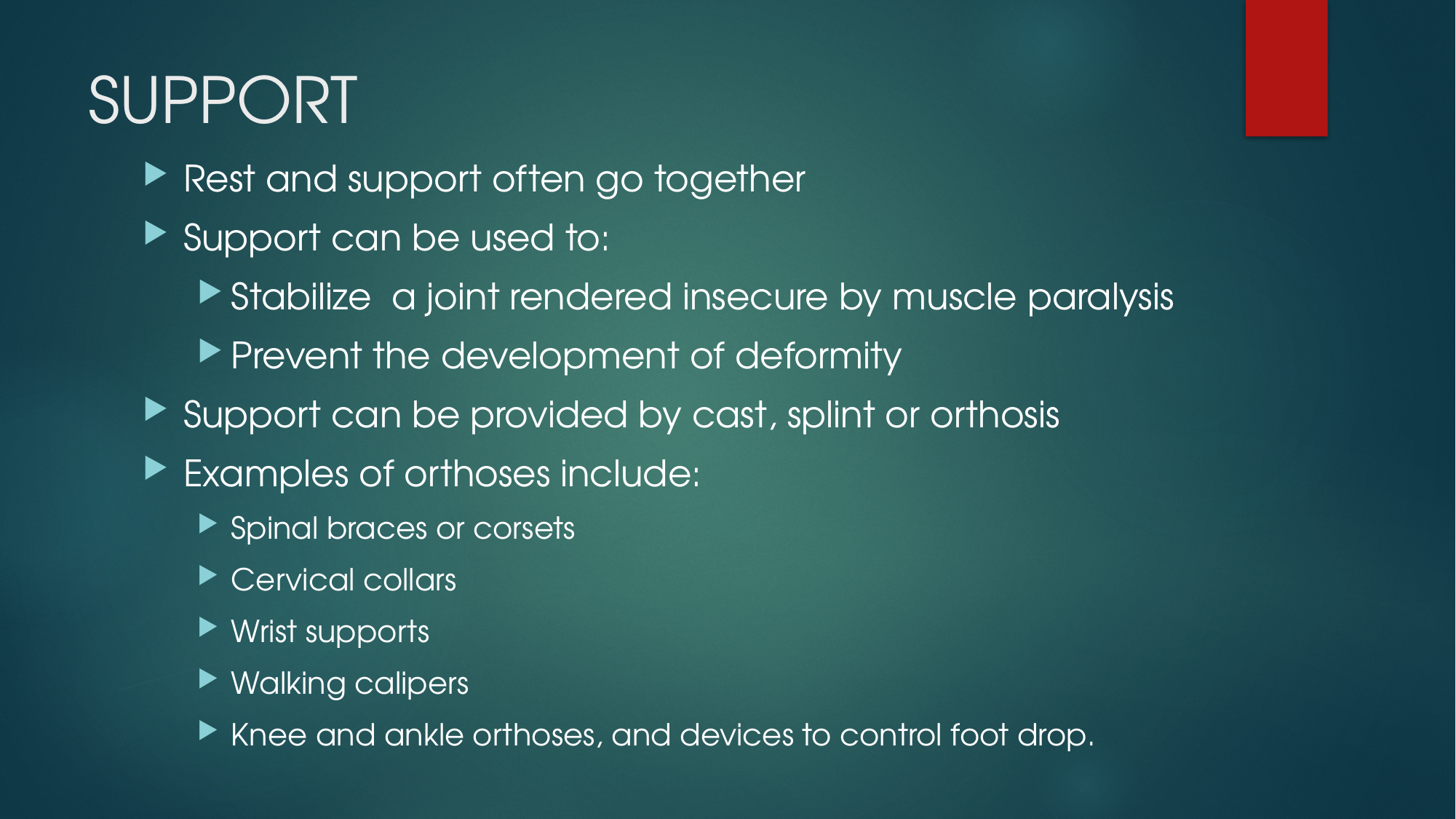

# SUPPORT
Rest and support often go together
Support can be used to:
Stabilize  a joint rendered insecure by muscle paralysis
Prevent the development of deformity
Support can be provided by cast, splint or orthosis
Examples of orthoses include:
Spinal braces or corsets
Cervical collars
Wrist supports
Walking calipers
Knee and ankle orthoses, and devices to control foot drop.